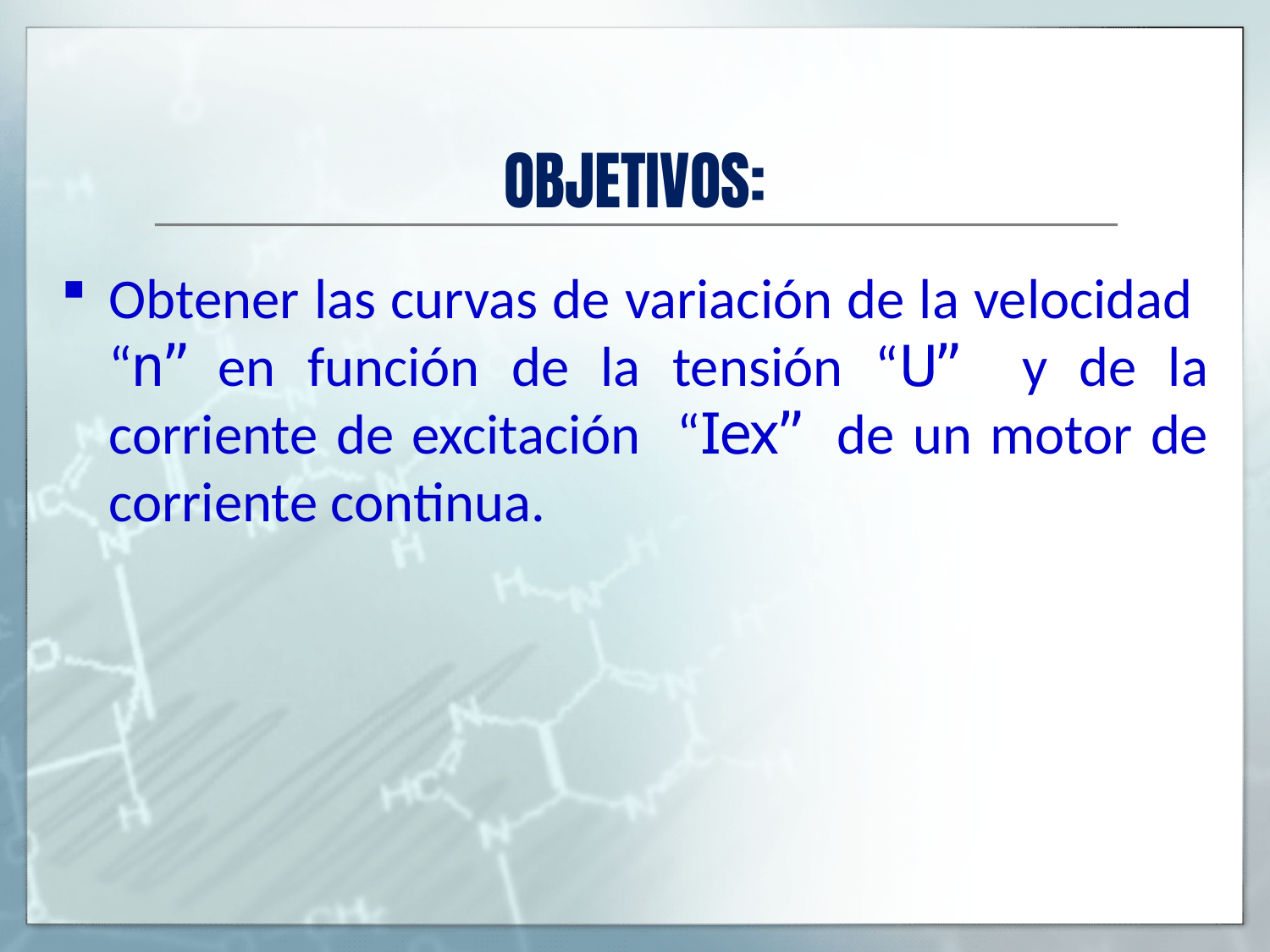

# OBJETIVOS:
Obtener las curvas de variación de la velocidad  “n” en función de la tensión “U”  y de la corriente de excitación  “Iex”  de un motor de corriente continua.